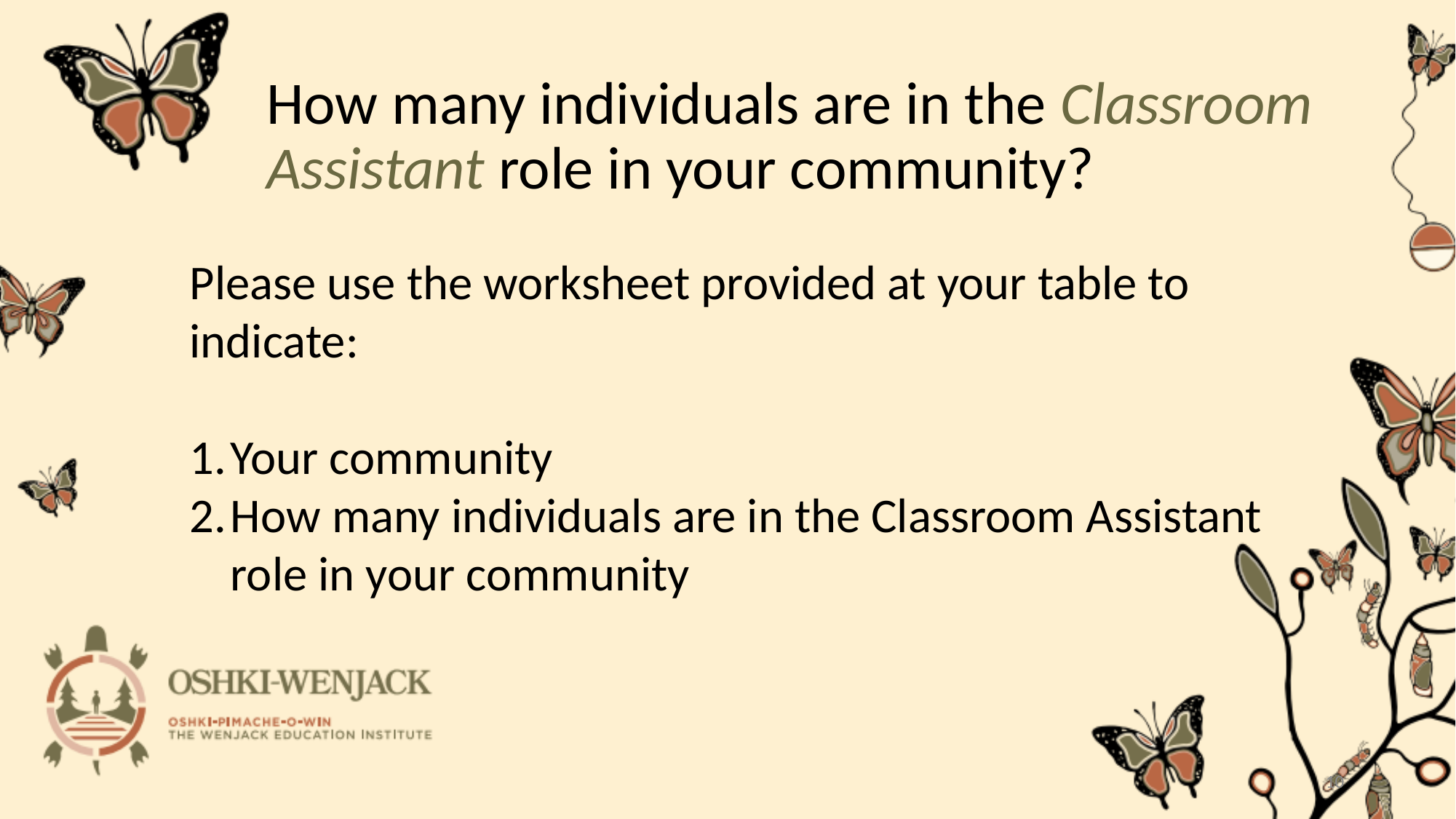

# How many individuals are in the Classroom Assistant role in your community?

Please use the worksheet provided at your table to indicate:

Your community
How many individuals are in the Classroom Assistant role in your community
10